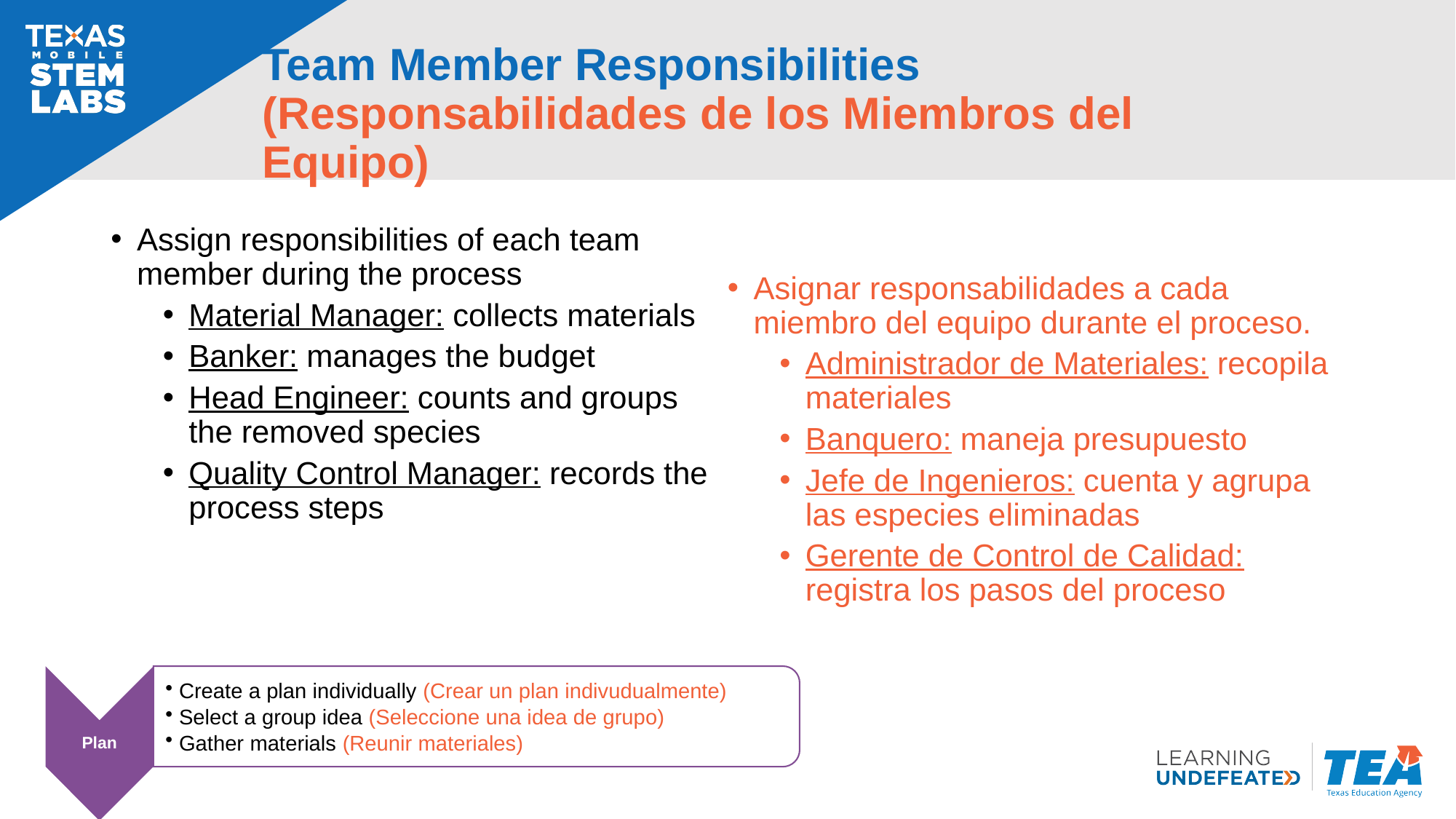

# Team Member Responsibilities (Responsabilidades de los Miembros del Equipo)
Assign responsibilities of each team member during the process
Material Manager: collects materials
Banker: manages the budget
Head Engineer: counts and groups the removed species
Quality Control Manager: records the process steps

Asignar responsabilidades a cada miembro del equipo durante el proceso.
Administrador de Materiales: recopila materiales
Banquero: maneja presupuesto
Jefe de Ingenieros: cuenta y agrupa las especies eliminadas
Gerente de Control de Calidad: registra los pasos del proceso